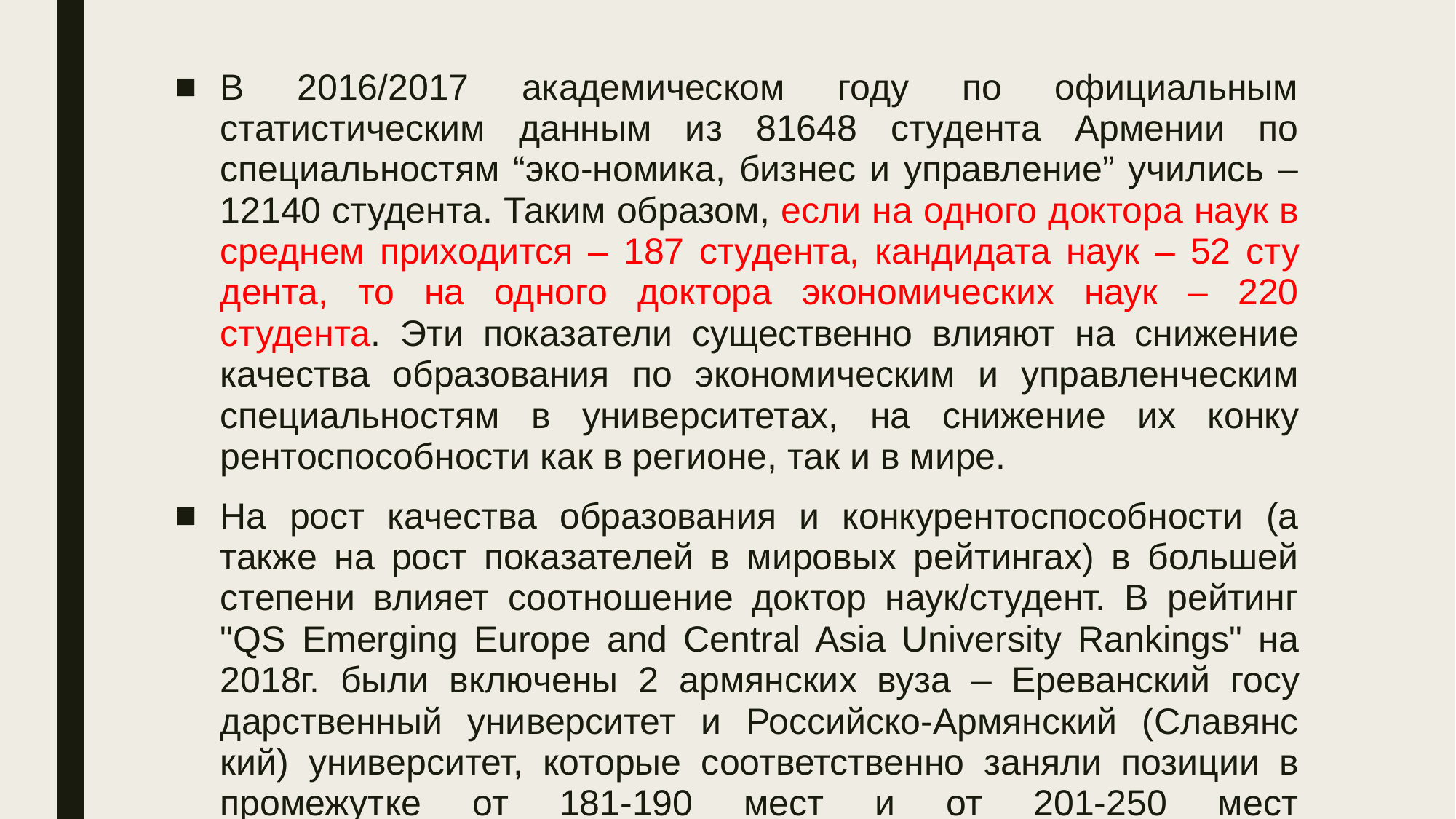

В 2016/2017 академическом году по официальным статистическим дан­ным из 81648 сту­дента Армении по специальностям “эко-номика, биз­нес и управление” учились – 12140 сту­дента. Таким образом, если на одного док­то­ра наук в среднем приходится – 187 студента, кандидата наук – 52 сту­ден­та, то на одного док­тора экономических наук – 220 студента. Эти пока­за­тели су­щест­венно влияют на снижение качества образования по эконо­ми­чес­ким и управленческим специальностям в университетах, на снижение их конку­рентоспособности как в регионе, так и в мире.
На рост качества образования и конкурен­тос­по­собности (а также на рост показателей в мировых рейтингах) в большей сте­пени влияет соотно­шение док­тор наук/студент. В рейтинг "QS Emerging Europe and Central Asia Uni­ver­sity Rankings" на 2018г. были вклю­чены 2 ар­мянских вуза – Ере­ванский госу­дарст­венный уни­вер­си­тет и Рос­сийс­ко-Армянс­кий (Славянс­кий) универ­ситет, которые соответственно за­ня­ли по­зи­ции в промежутке от 181-190 мест и от 201-250 мест (http://ysu.am/news/ru/YSU-inter­national-rankings).